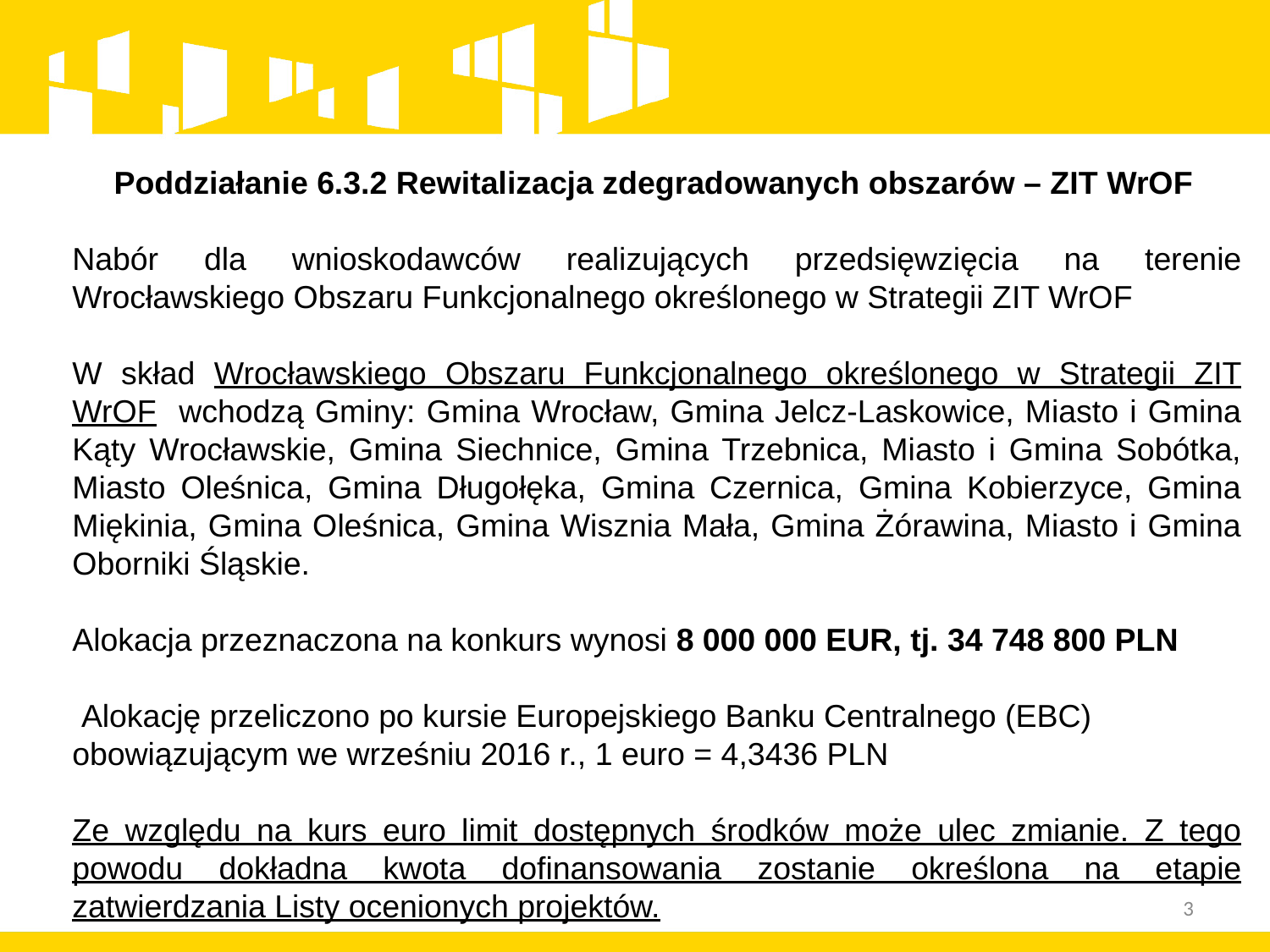

Poddziałanie 6.3.2 Rewitalizacja zdegradowanych obszarów – ZIT WrOF

Nabór dla wnioskodawców realizujących przedsięwzięcia na terenie Wrocławskiego Obszaru Funkcjonalnego określonego w Strategii ZIT WrOF

W skład Wrocławskiego Obszaru Funkcjonalnego określonego w Strategii ZIT WrOF  wchodzą Gminy: Gmina Wrocław, Gmina Jelcz-Laskowice, Miasto i Gmina Kąty Wrocławskie, Gmina Siechnice, Gmina Trzebnica, Miasto i Gmina Sobótka, Miasto Oleśnica, Gmina Długołęka, Gmina Czernica, Gmina Kobierzyce, Gmina Miękinia, Gmina Oleśnica, Gmina Wisznia Mała, Gmina Żórawina, Miasto i Gmina Oborniki Śląskie.

Alokacja przeznaczona na konkurs wynosi 8 000 000 EUR, tj. 34 748 800 PLN

 Alokację przeliczono po kursie Europejskiego Banku Centralnego (EBC) obowiązującym we wrześniu 2016 r., 1 euro = 4,3436 PLN

Ze względu na kurs euro limit dostępnych środków może ulec zmianie. Z tego powodu dokładna kwota dofinansowania zostanie określona na etapie zatwierdzania Listy ocenionych projektów.
3